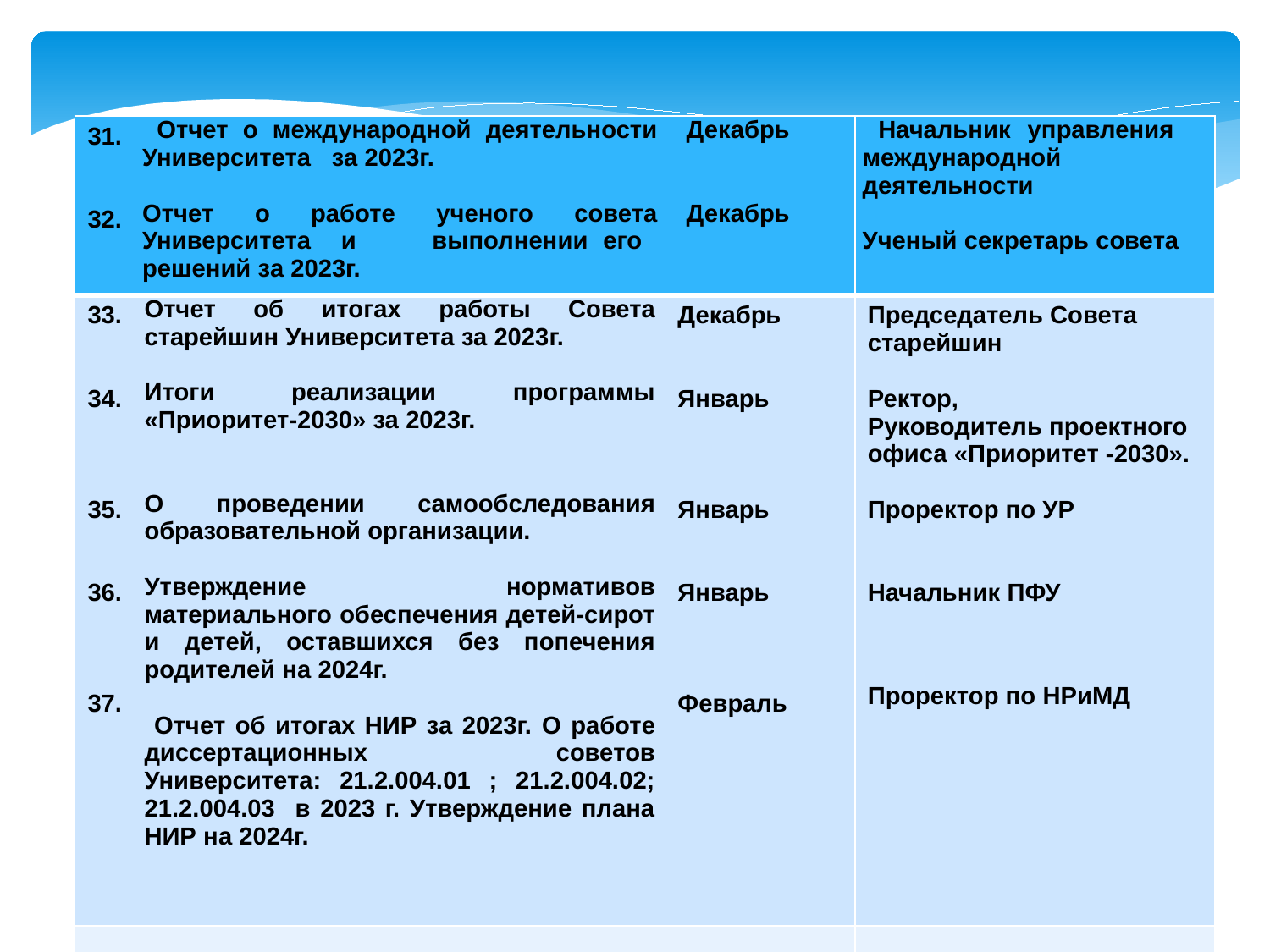

| 31. 32. | Отчет о международной деятельности Университета за 2023г. Отчет о работе ученого совета Университета и выполнении его решений за 2023г. | Декабрь Декабрь | Начальник управления международной деятельности Ученый секретарь совета |
| --- | --- | --- | --- |
| 33. 34. 35. 36. 37. | Отчет об итогах работы Совета старейшин Университета за 2023г. Итоги реализации программы «Приоритет-2030» за 2023г. О проведении самообследования образовательной организации. Утверждение нормативов материального обеспечения детей-сирот и детей, оставшихся без попечения родителей на 2024г. Отчет об итогах НИР за 2023г. О работе диссертационных советов Университета: 21.2.004.01 ; 21.2.004.02; 21.2.004.03 в 2023 г. Утверждение плана НИР на 2024г. | Декабрь Январь Январь Январь Февраль | Председатель Совета старейшин Ректор, Руководитель проектного офиса «Приоритет -2030». Проректор по УР Начальник ПФУ Проректор по НРиМД |
|  |  |  |  |